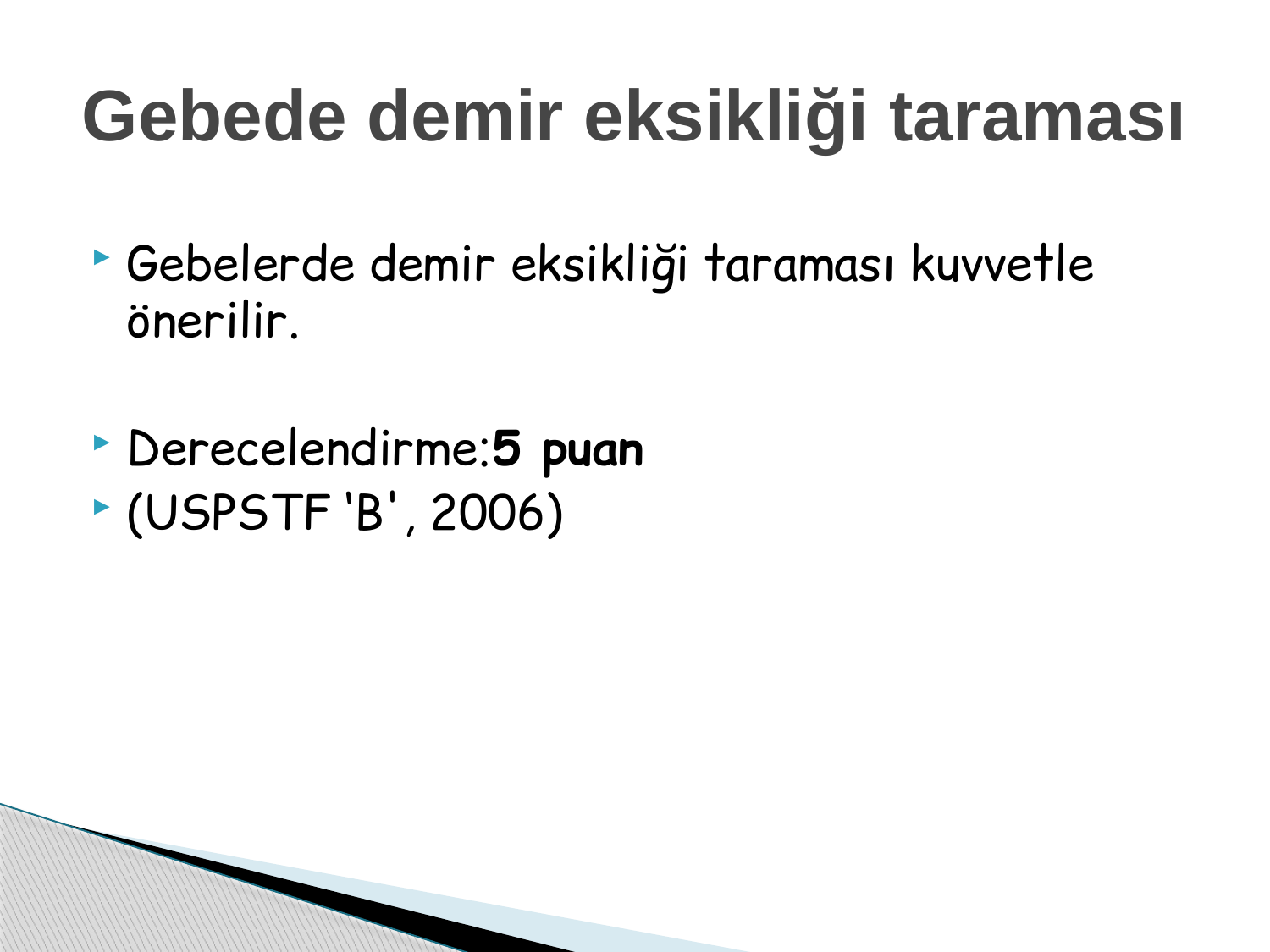

# Gebede demir eksikliği taraması
Gebelerde demir eksikliği taraması kuvvetle önerilir.

Derecelendirme:5 puan
(USPSTF ‘B', 2006)